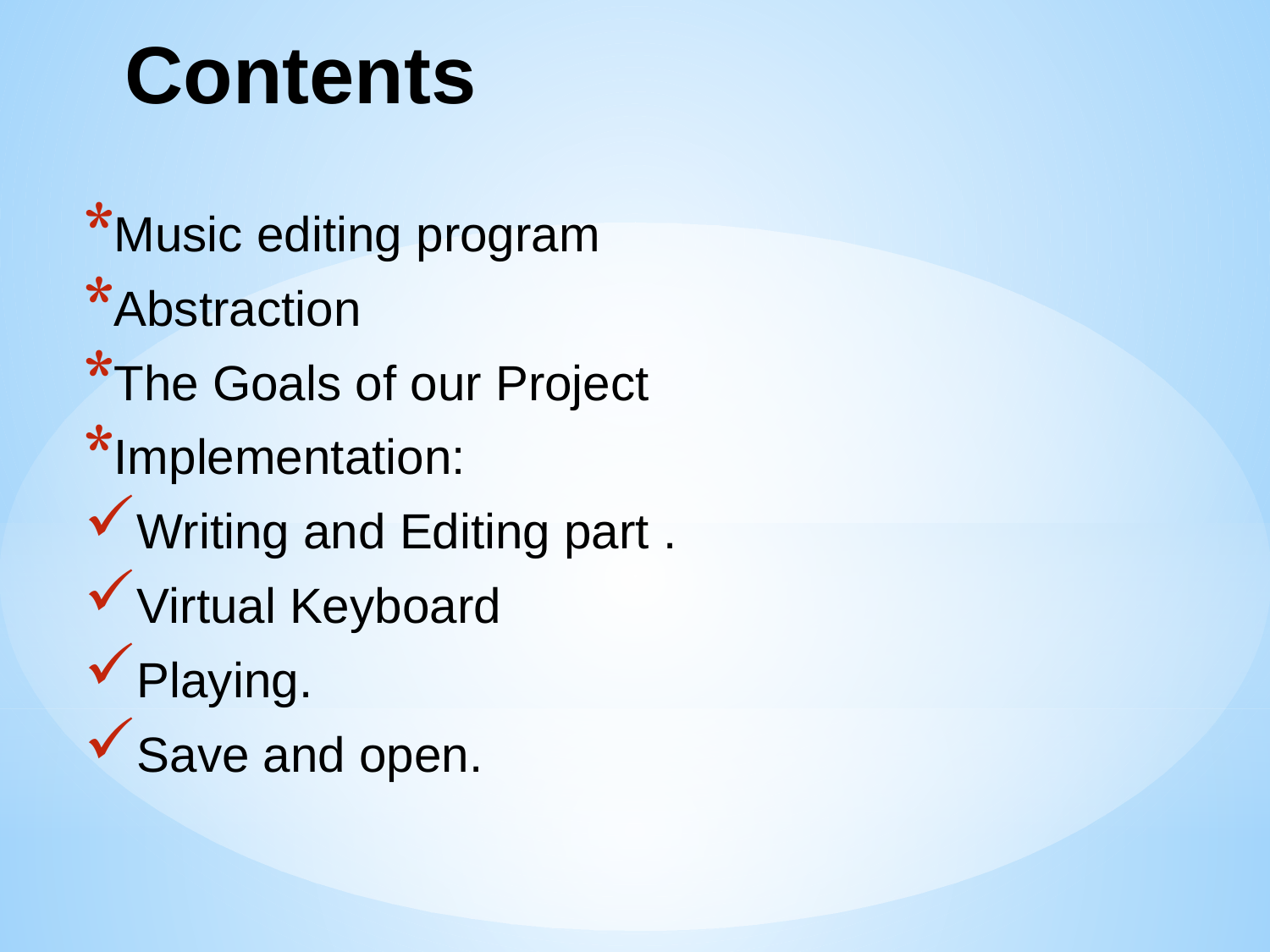

# Contents
Music editing program
Abstraction
The Goals of our Project
Implementation:
Writing and Editing part .
Virtual Keyboard
Playing.
Save and open.